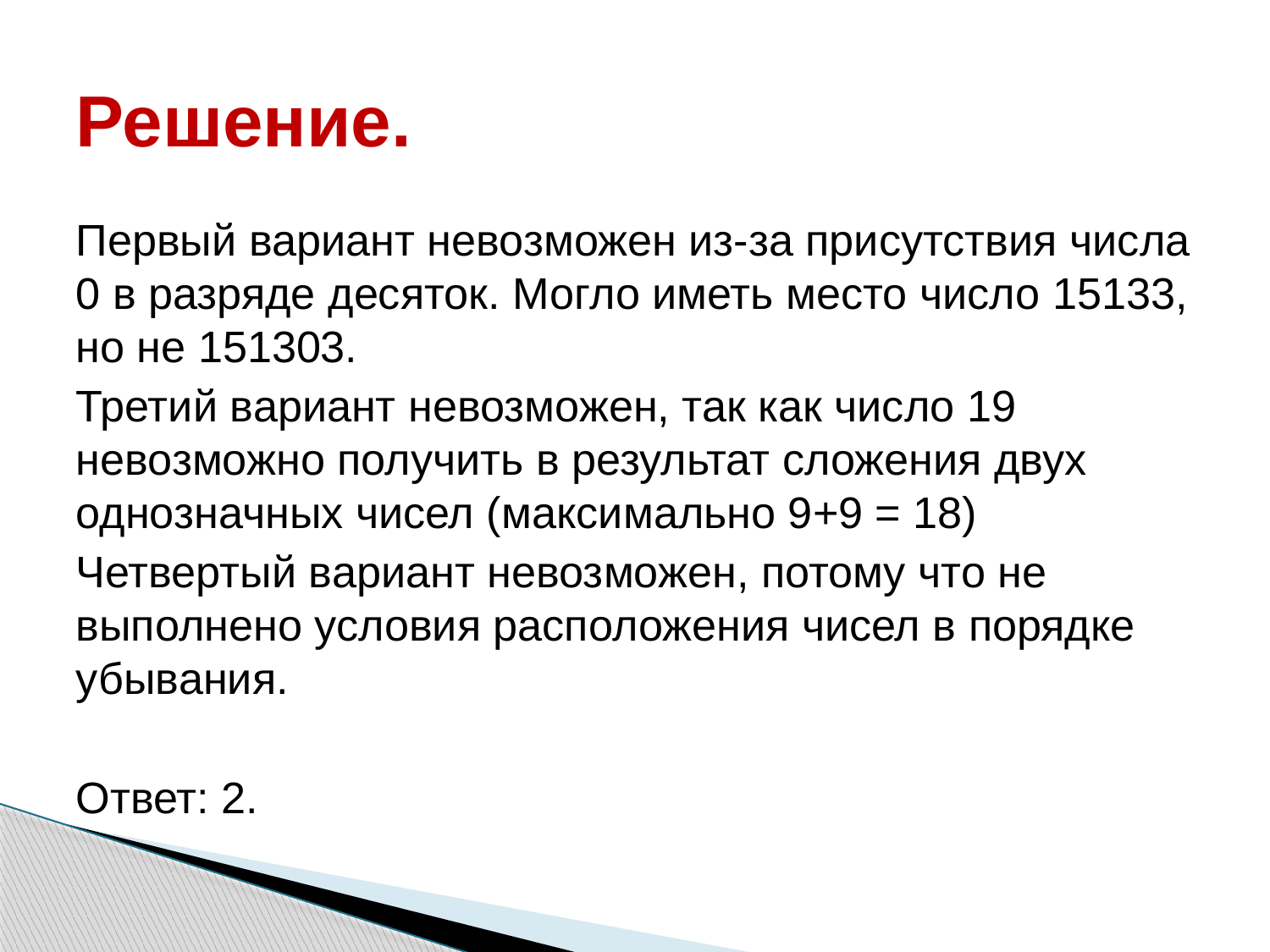

# Решение.
Первый вариант невозможен из-за присутствия числа 0 в разряде десяток. Могло иметь место число 15133, но не 151303.
Третий вариант невозможен, так как число 19 невозможно получить в результат сложения двух однозначных чисел (максимально 9+9 = 18)
Четвертый вариант невозможен, потому что не выполнено условия расположения чисел в порядке убывания.

Ответ: 2.